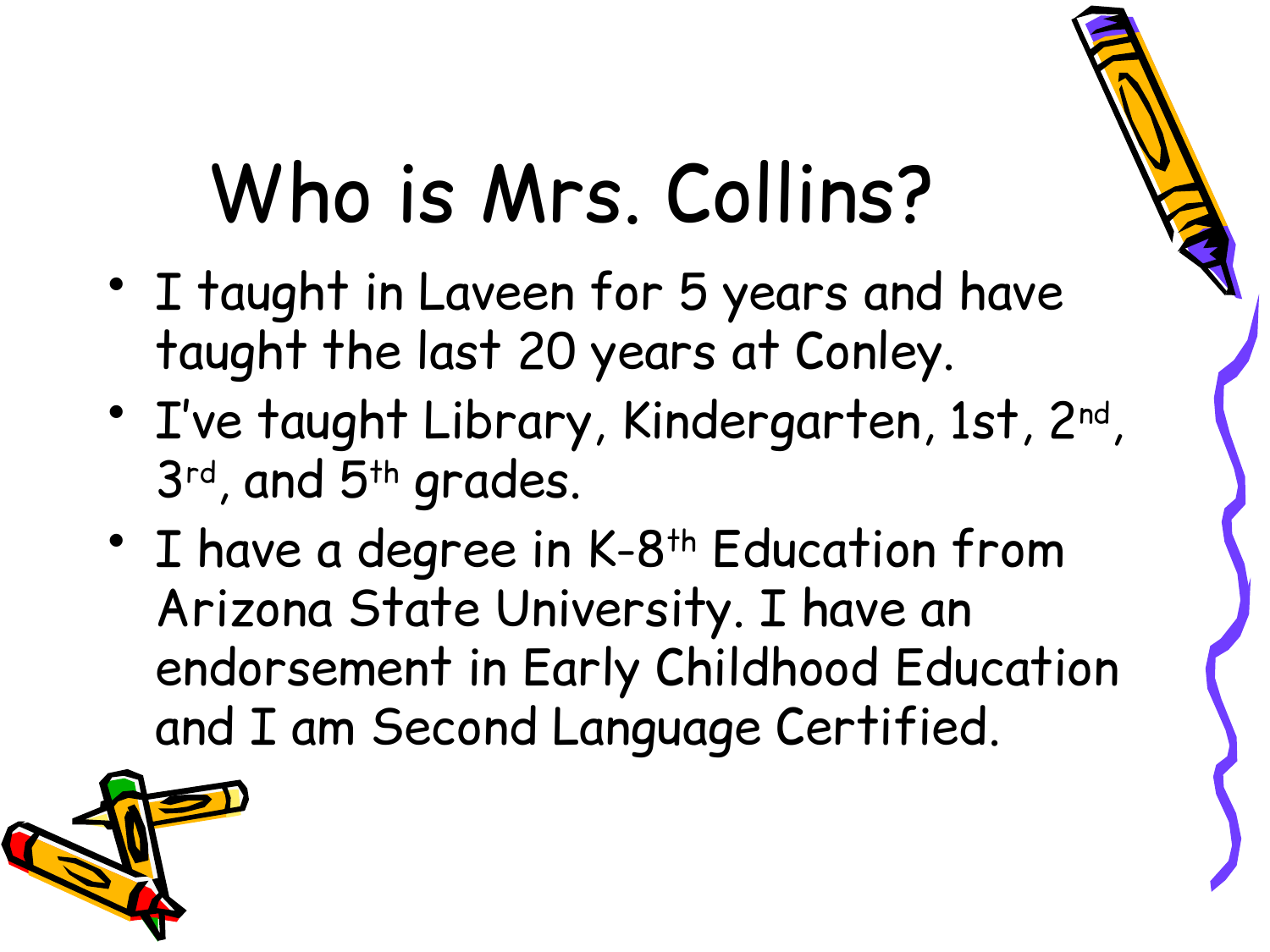

# Who is Mrs. Collins?
I taught in Laveen for 5 years and have taught the last 20 years at Conley.
I’ve taught Library, Kindergarten, 1st, 2nd, 3rd, and 5th grades.
I have a degree in K-8th Education from Arizona State University. I have an endorsement in Early Childhood Education and I am Second Language Certified.